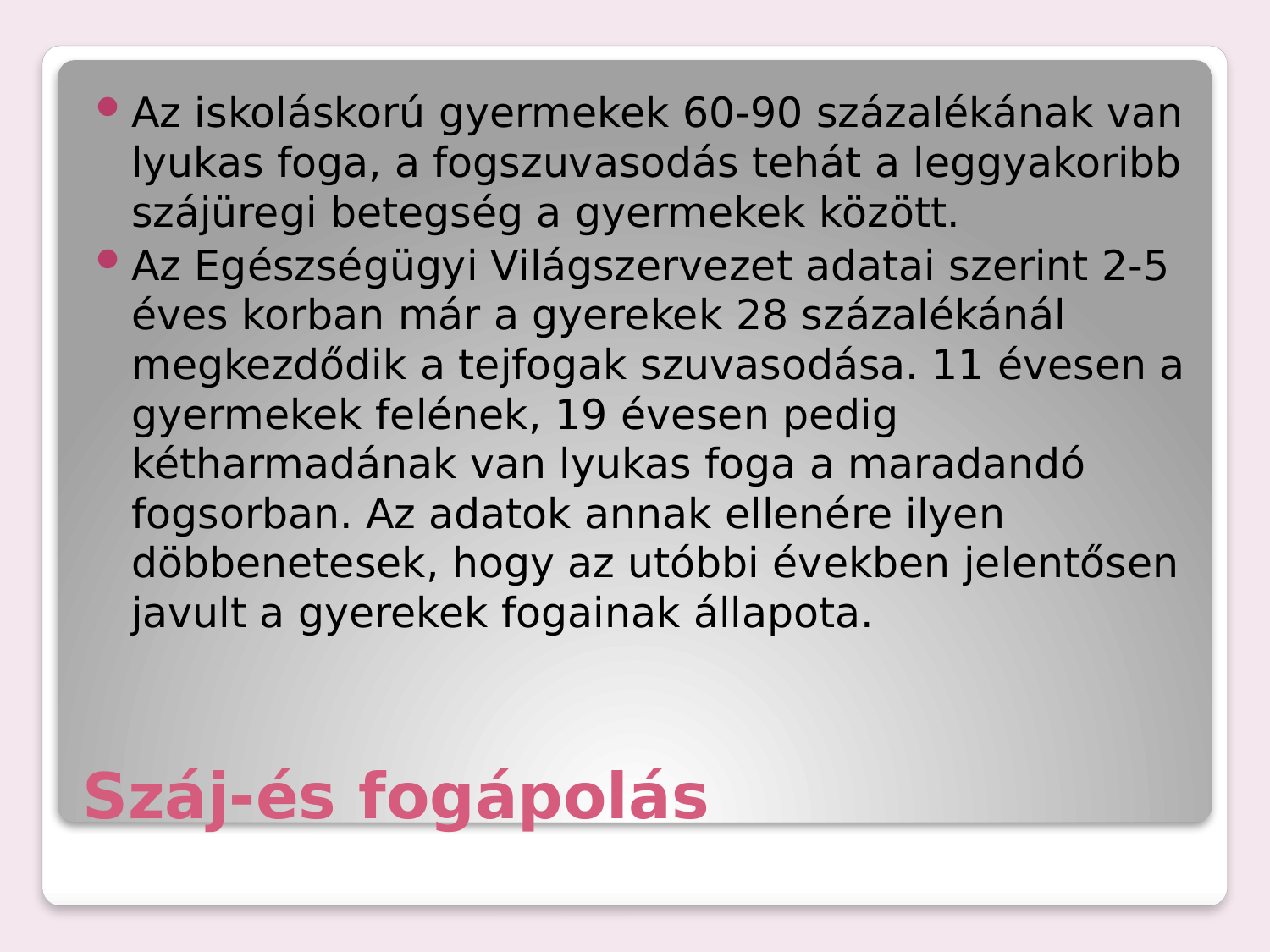

Az iskoláskorú gyermekek 60-90 százalékának van lyukas foga, a fogszuvasodás tehát a leggyakoribb szájüregi betegség a gyermekek között.
Az Egészségügyi Világszervezet adatai szerint 2-5 éves korban már a gyerekek 28 százalékánál megkezdődik a tejfogak szuvasodása. 11 évesen a gyermekek felének, 19 évesen pedig kétharmadának van lyukas foga a maradandó fogsorban. Az adatok annak ellenére ilyen döbbenetesek, hogy az utóbbi években jelentősen javult a gyerekek fogainak állapota.

# Száj-és fogápolás